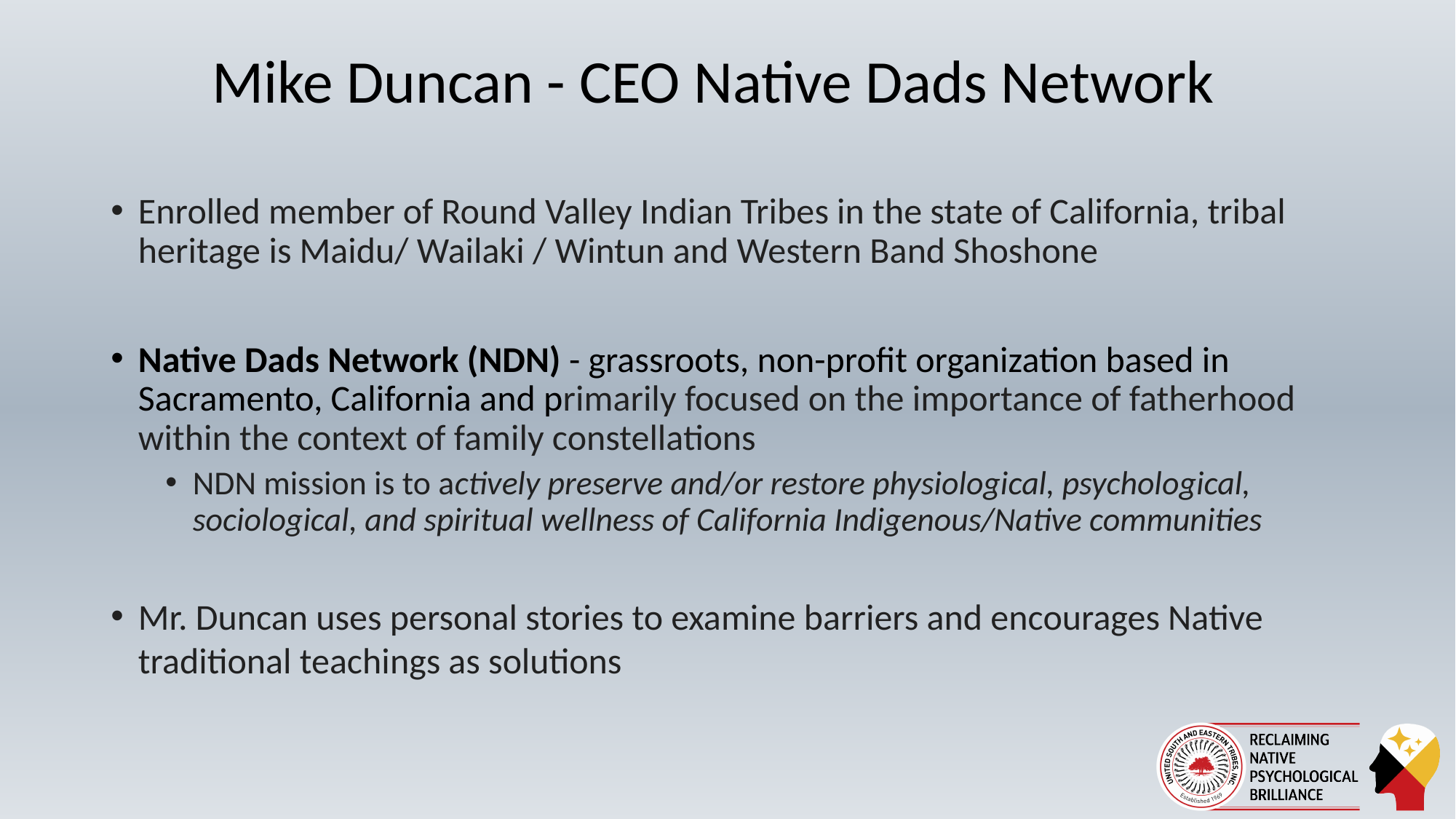

# Mike Duncan - CEO Native Dads Network
Enrolled member of Round Valley Indian Tribes in the state of California, tribal heritage is Maidu/ Wailaki / Wintun and Western Band Shoshone

Native Dads Network (NDN) - grassroots, non-profit organization based in Sacramento, California and primarily focused on the importance of fatherhood within the context of family constellations
NDN mission is to actively preserve and/or restore physiological, psychological, sociological, and spiritual wellness of California Indigenous/Native communities

Mr. Duncan uses personal stories to examine barriers and encourages Native traditional teachings as solutions